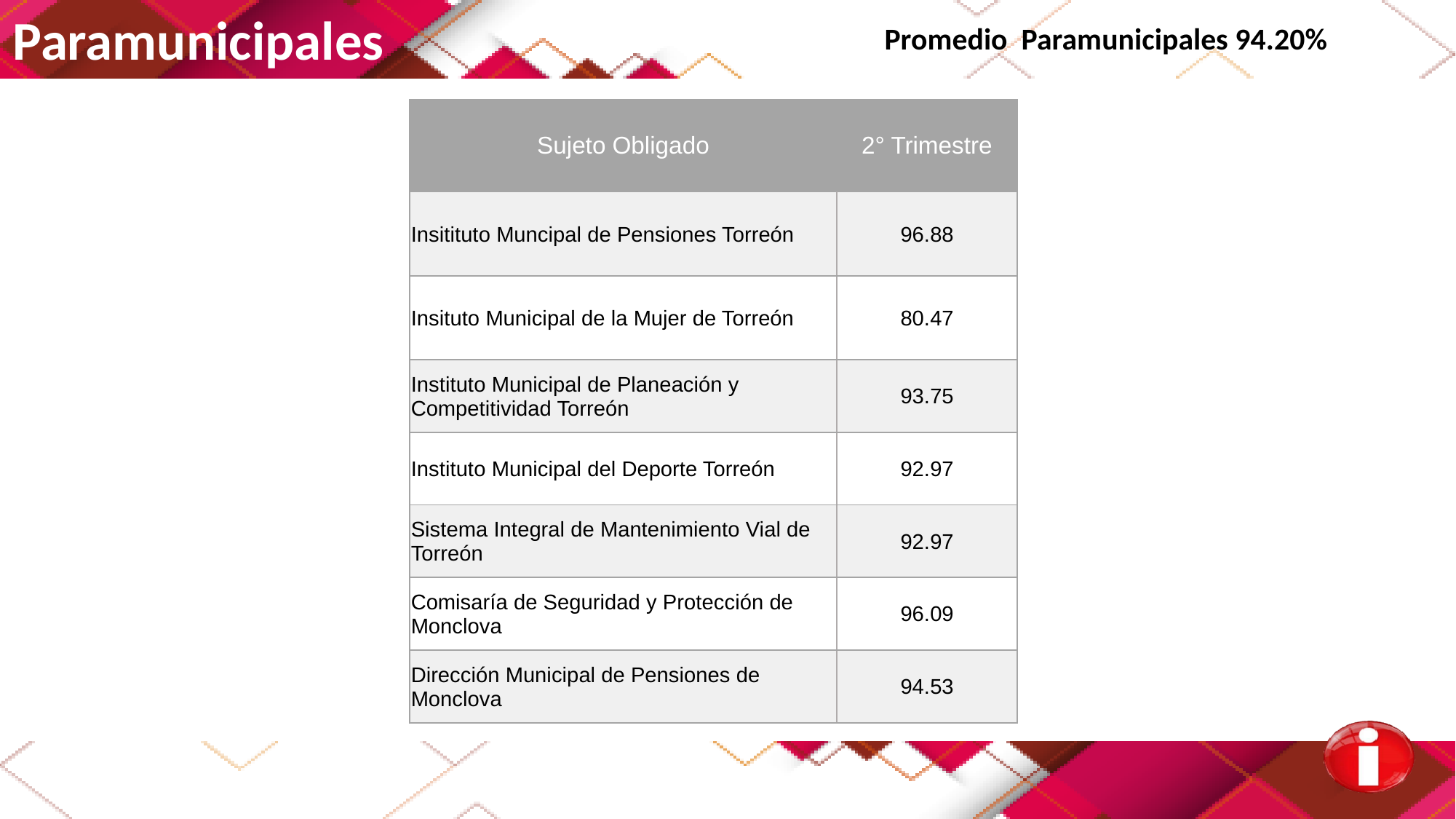

Paramunicipales
Promedio  Paramunicipales 94.20%
| Sujeto Obligado | 2° Trimestre |
| --- | --- |
| Insitituto Muncipal de Pensiones Torreón | 96.88 |
| Insituto Municipal de la Mujer de Torreón | 80.47 |
| Instituto Municipal de Planeación y Competitividad Torreón | 93.75 |
| Instituto Municipal del Deporte Torreón | 92.97 |
| Sistema Integral de Mantenimiento Vial de Torreón | 92.97 |
| Comisaría de Seguridad y Protección de Monclova | 96.09 |
| Dirección Municipal de Pensiones de Monclova | 94.53 |